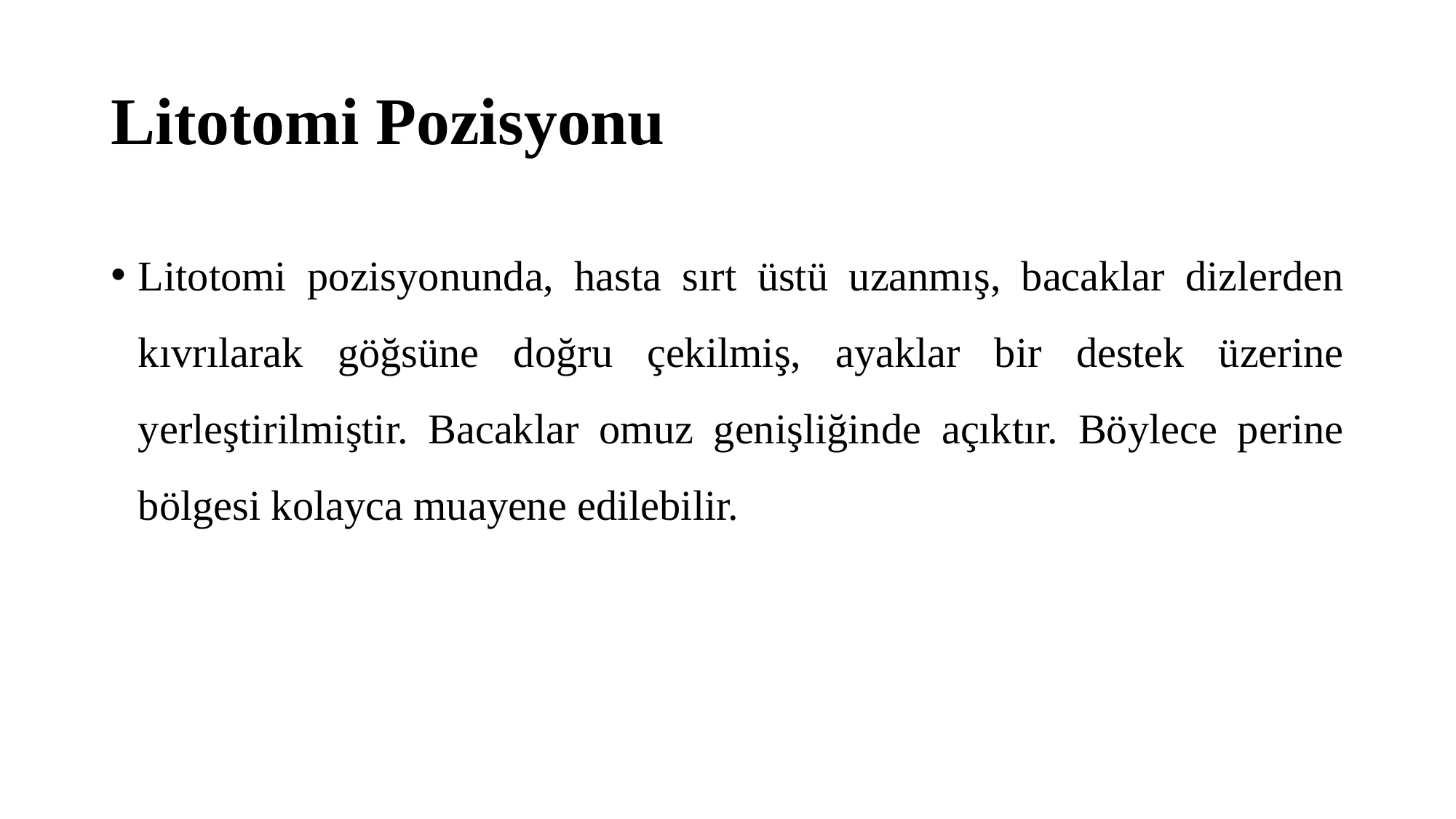

# Litotomi Pozisyonu
Litotomi pozisyonunda, hasta sırt üstü uzanmış, bacaklar dizlerden kıvrılarak göğsüne doğru çekilmiş, ayaklar bir destek üzerine yerleştirilmiştir. Bacaklar omuz genişliğinde açıktır. Böylece perine bölgesi kolayca muayene edilebilir.